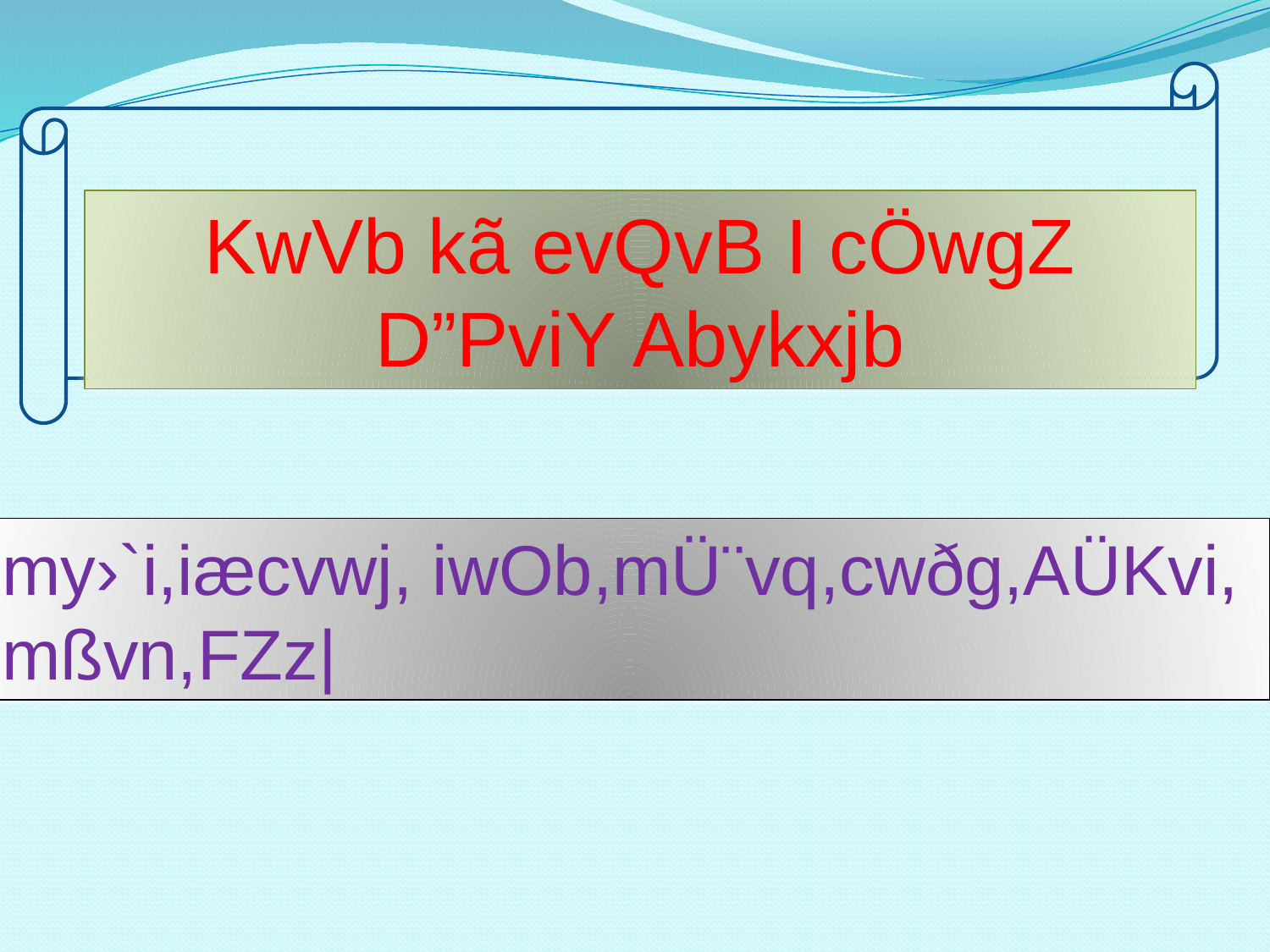

KwVb kã evQvB I cÖwgZ D”PviY Abykxjb
my›`i,iæcvwj, iwOb,mÜ¨vq,cwðg,AÜKvi, mßvn,FZz|